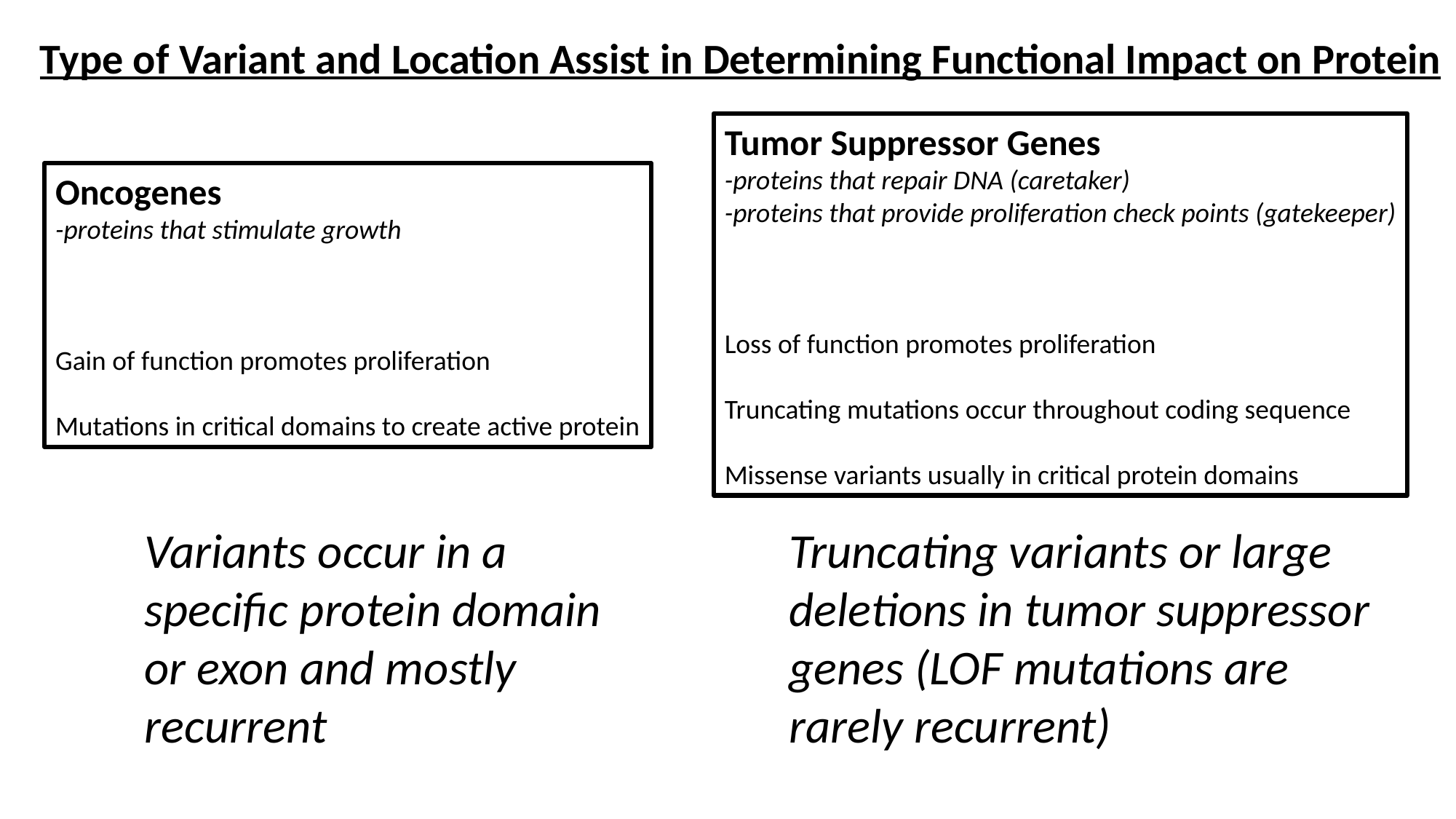

Type of Variant and Location Assist in Determining Functional Impact on Protein
Tumor Suppressor Genes
-proteins that repair DNA (caretaker)
-proteins that provide proliferation check points (gatekeeper)

Loss of function promotes proliferation

Truncating mutations occur throughout coding sequence

Missense variants usually in critical protein domains
Oncogenes
-proteins that stimulate growth

Gain of function promotes proliferation

Mutations in critical domains to create active protein
Variants occur in a specific protein domain or exon and mostly recurrent
Truncating variants or large deletions in tumor suppressor genes (LOF mutations are rarely recurrent)